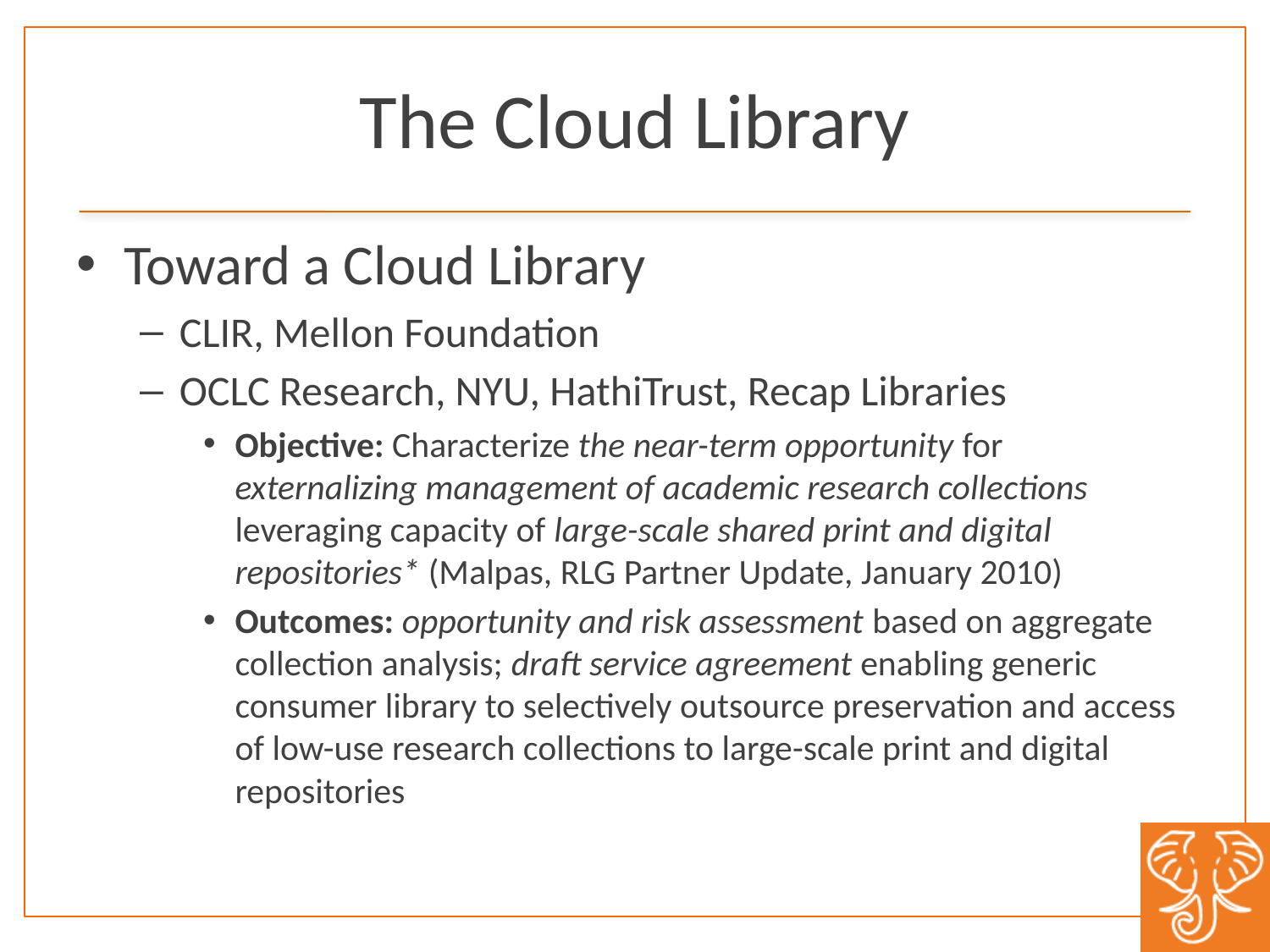

# The Cloud Library
Toward a Cloud Library
CLIR, Mellon Foundation
OCLC Research, NYU, HathiTrust, Recap Libraries
Objective: Characterize the near-term opportunity for externalizing management of academic research collections leveraging capacity of large-scale shared print and digital repositories* (Malpas, RLG Partner Update, January 2010)
Outcomes: opportunity and risk assessment based on aggregate collection analysis; draft service agreement enabling generic consumer library to selectively outsource preservation and access of low-use research collections to large-scale print and digital repositories